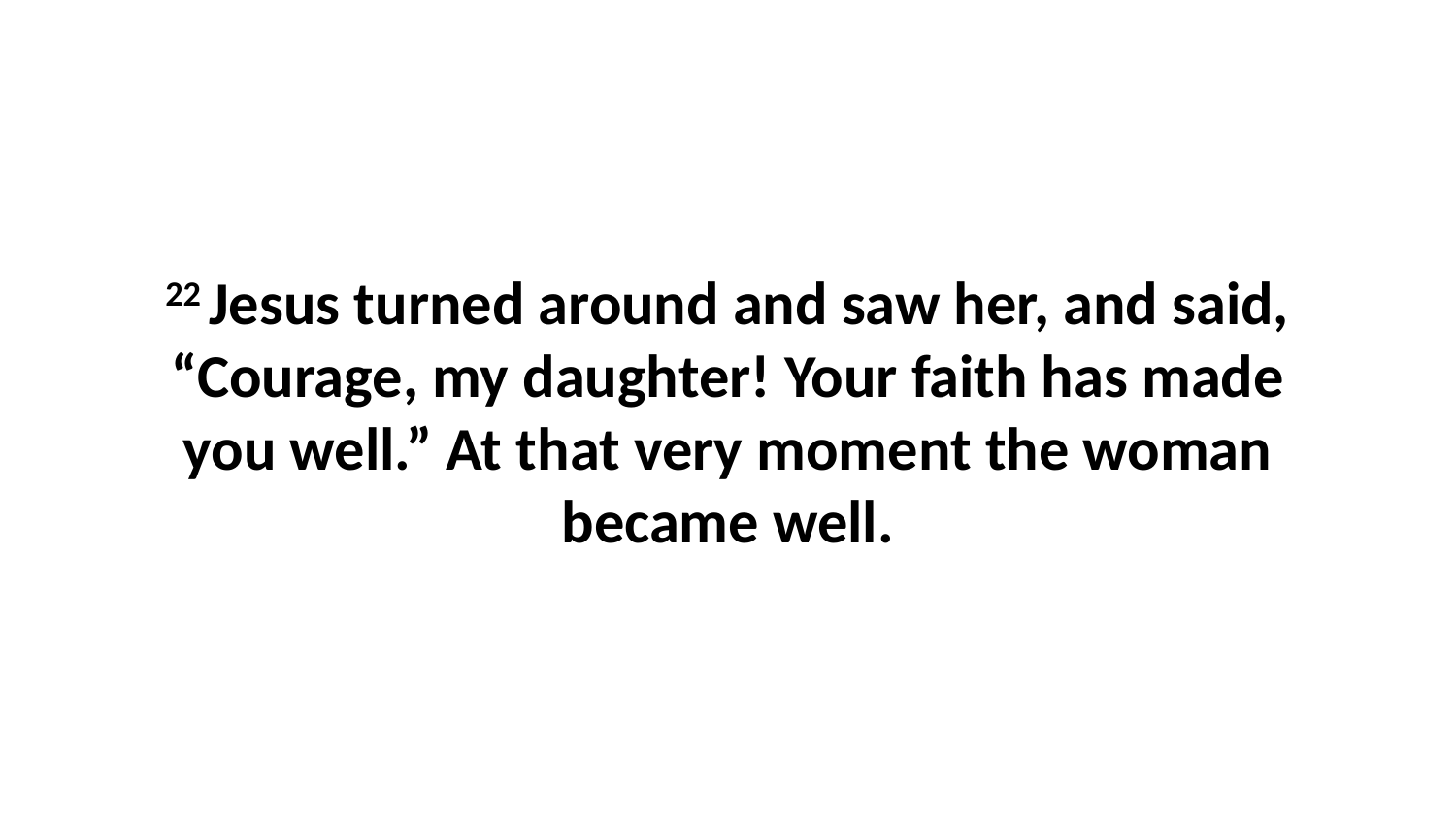

22 Jesus turned around and saw her, and said, “Courage, my daughter! Your faith has made you well.” At that very moment the woman became well.